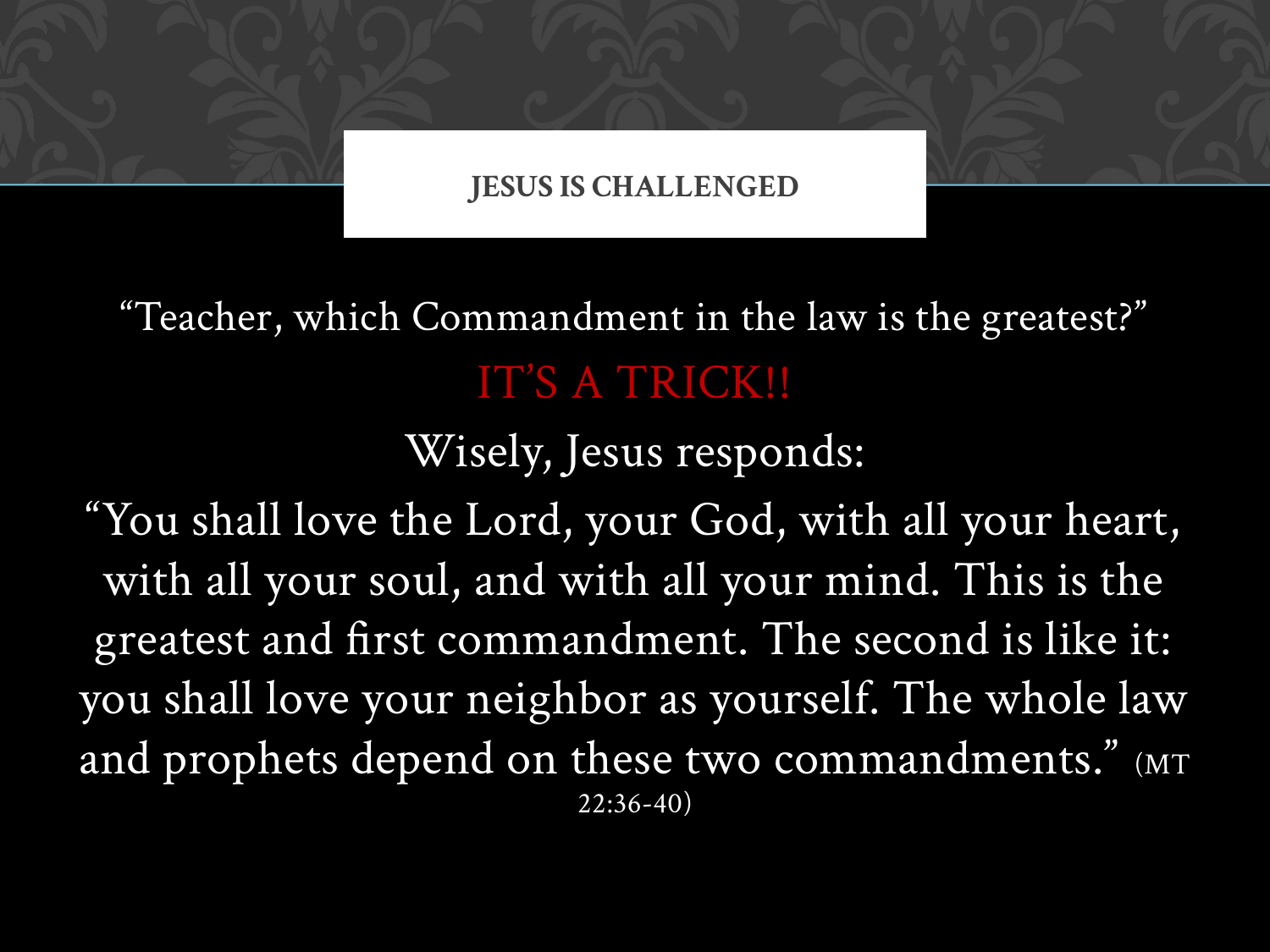

# Jesus is Challenged
“Teacher, which Commandment in the law is the greatest?”
IT’S A TRICK!!
Wisely, Jesus responds:
“You shall love the Lord, your God, with all your heart, with all your soul, and with all your mind. This is the greatest and first commandment. The second is like it: you shall love your neighbor as yourself. The whole law and prophets depend on these two commandments.” (MT 22:36-40)